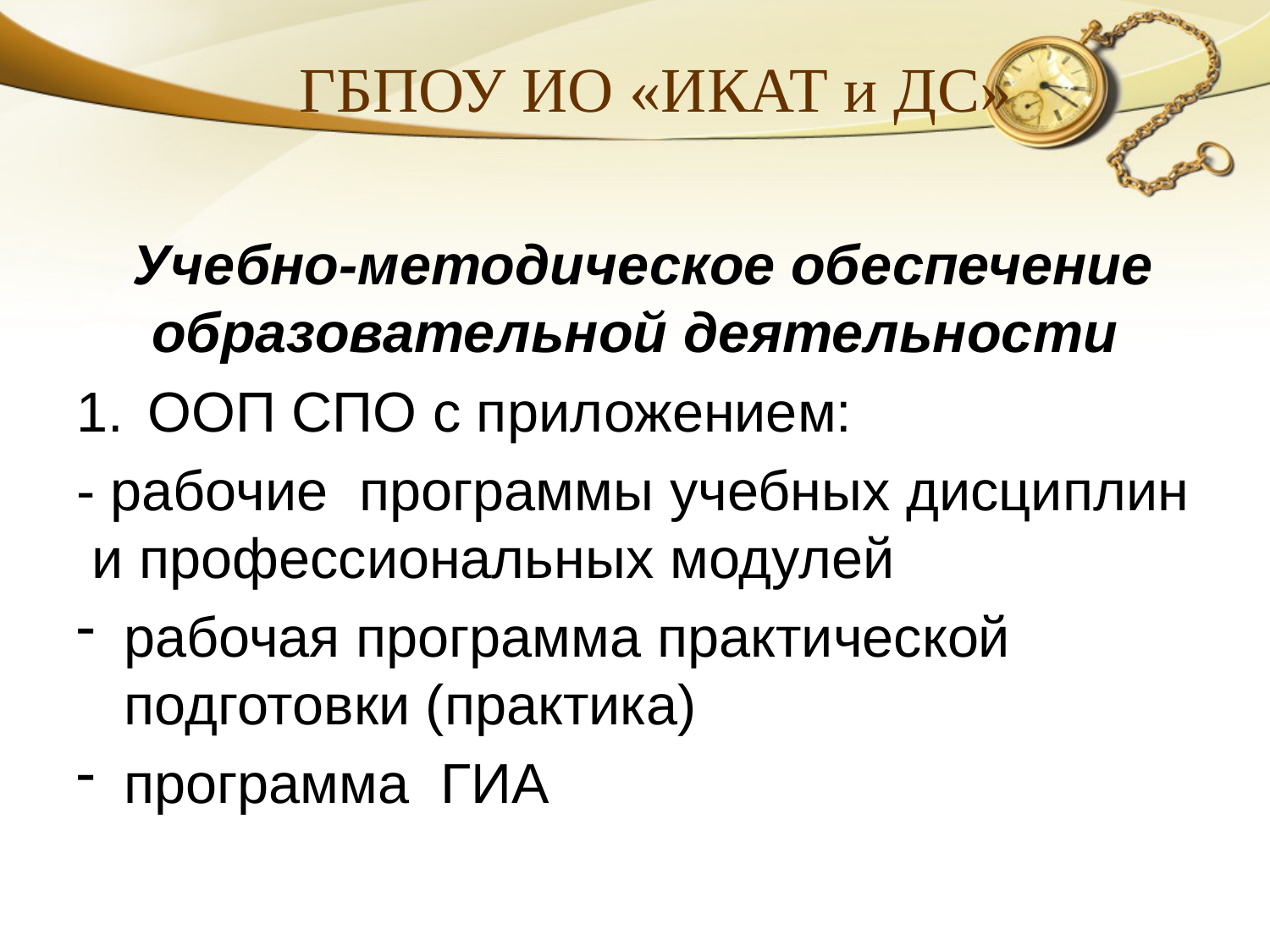

# ГБПОУ ИО «ИКАТ и ДС»
 Учебно-методическое обеспечение образовательной деятельности
ООП СПО с приложением:
- рабочие  программы учебных дисциплин  и профессиональных модулей
рабочая программа практической подготовки (практика)
программа  ГИА